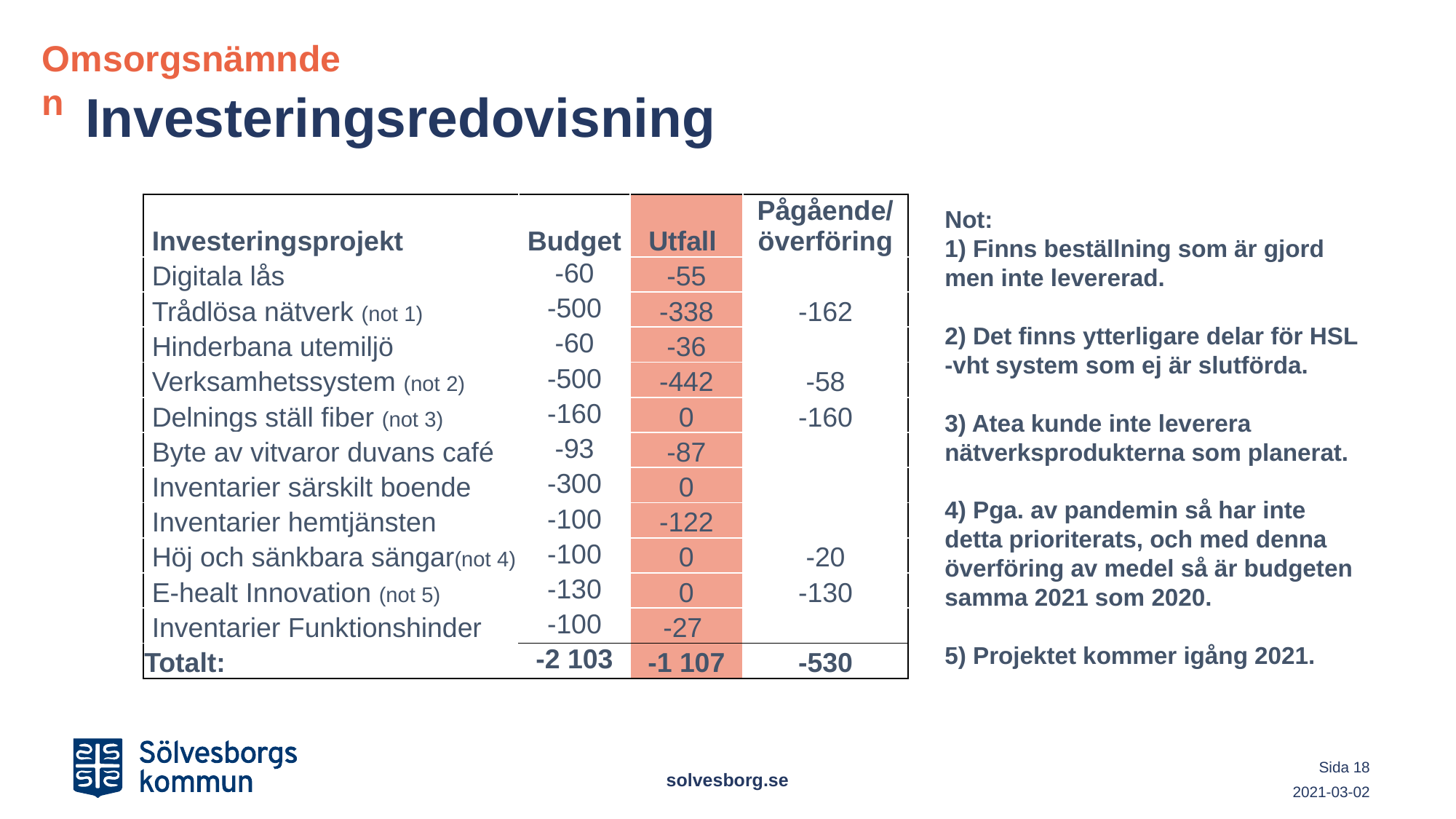

Omsorgsnämnden
# Investeringsredovisning

Not:
1) Finns beställning som är gjord men inte levererad.

2) Det finns ytterligare delar för HSL -vht system som ej är slutförda.

3) Atea kunde inte leverera nätverksprodukterna som planerat.

4) Pga. av pandemin så har inte detta prioriterats, och med denna överföring av medel så är budgeten samma 2021 som 2020.

5) Projektet kommer igång 2021.

| Investeringsprojekt | Budget | Utfall | Pågående/ överföring |
| --- | --- | --- | --- |
| Digitala lås | -60 | -55 |  |
| Trådlösa nätverk (not 1) | -500 | -338 | -162 |
| Hinderbana utemiljö | -60 | -36 |  |
| Verksamhetssystem (not 2) | -500 | -442 | -58 |
| Delnings ställ fiber (not 3) | -160 | 0 | -160 |
| Byte av vitvaror duvans café | -93 | -87 |  |
| Inventarier särskilt boende | -300 | 0 |  |
| Inventarier hemtjänsten | -100 | -122 |  |
| Höj och sänkbara sängar(not 4) | -100 | 0 | -20 |
| E-healt Innovation (not 5) | -130 | 0 | -130 |
| Inventarier Funktionshinder | -100 | -27 |  |
| Totalt: | -2 103 | -1 107 | -530 |
  Trådlösa
solvesborg.se
Sida 18
2021-03-02